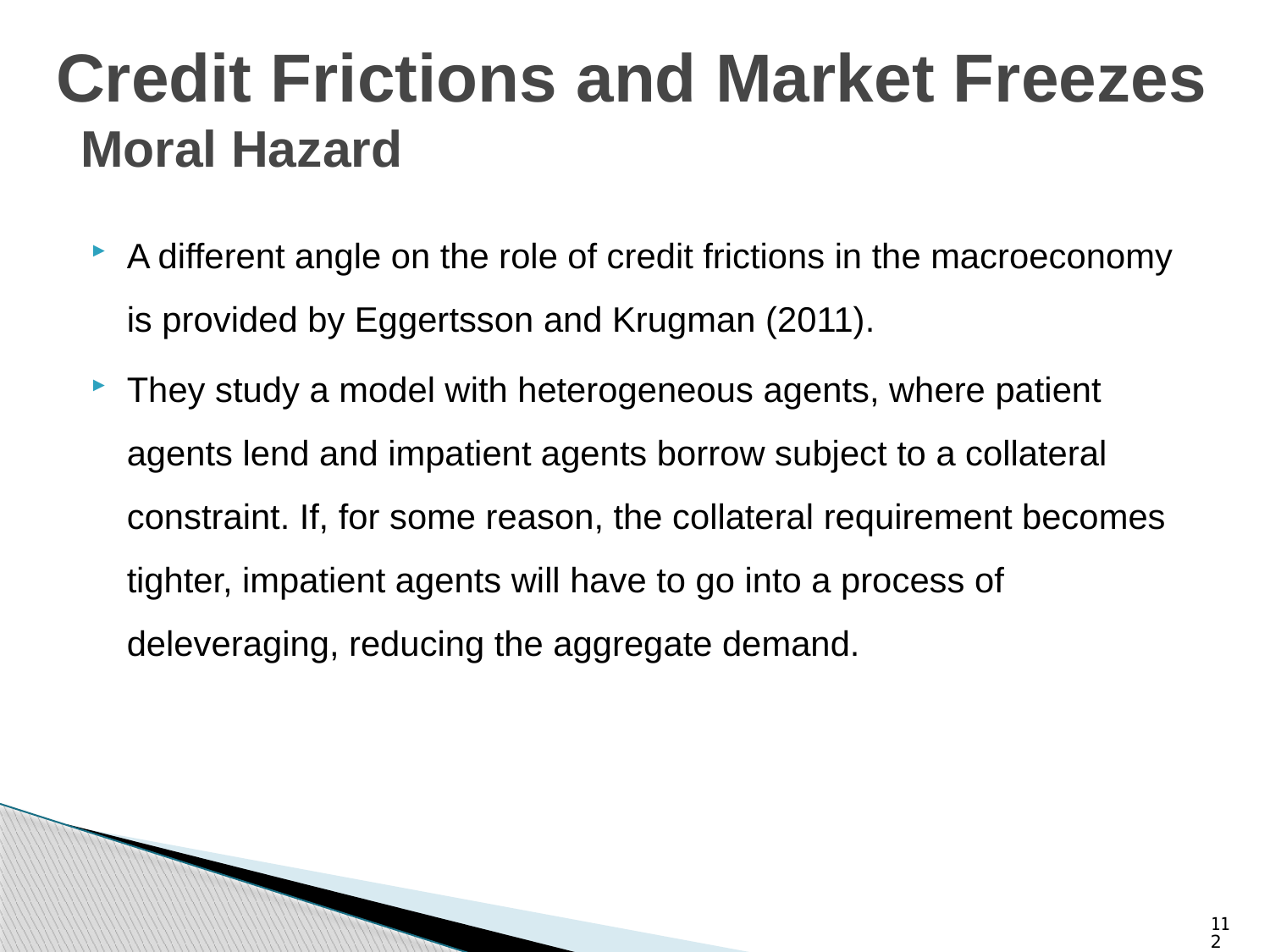

# Credit Frictions and Market Freezes Moral Hazard
A different angle on the role of credit frictions in the macroeconomy is provided by Eggertsson and Krugman (2011).
They study a model with heterogeneous agents, where patient agents lend and impatient agents borrow subject to a collateral constraint. If, for some reason, the collateral requirement becomes tighter, impatient agents will have to go into a process of deleveraging, reducing the aggregate demand.
112